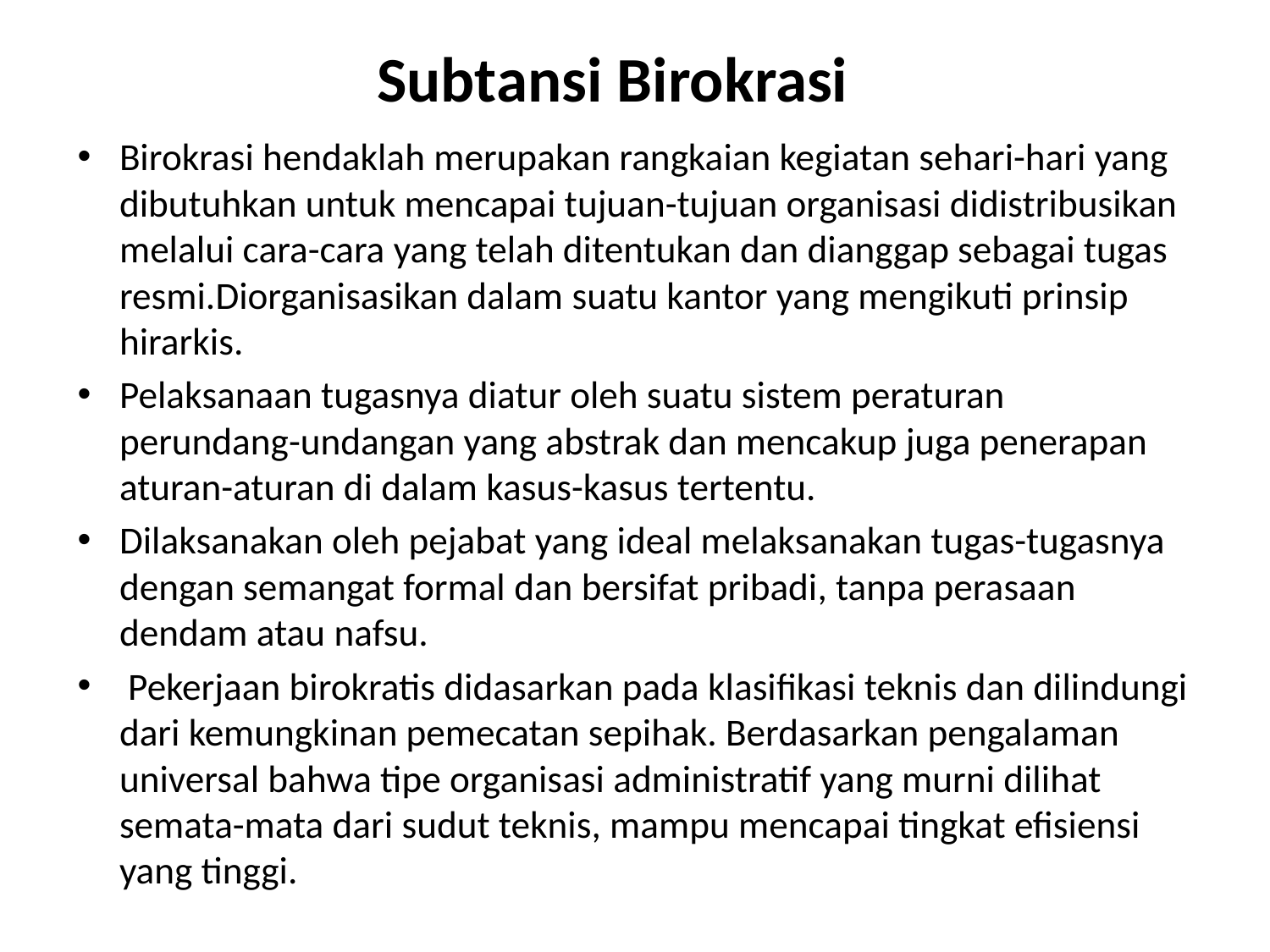

# Subtansi Birokrasi
Birokrasi hendaklah merupakan rangkaian kegiatan sehari-hari yang dibutuhkan untuk mencapai tujuan-tujuan organisasi didistribusikan melalui cara-cara yang telah ditentukan dan dianggap sebagai tugas resmi.Diorganisasikan dalam suatu kantor yang mengikuti prinsip hirarkis.
Pelaksanaan tugasnya diatur oleh suatu sistem peraturan perundang-undangan yang abstrak dan mencakup juga penerapan aturan-aturan di dalam kasus-kasus tertentu.
Dilaksanakan oleh pejabat yang ideal melaksanakan tugas-tugasnya dengan semangat formal dan bersifat pribadi, tanpa perasaan dendam atau nafsu.
 Pekerjaan birokratis didasarkan pada klasifikasi teknis dan dilindungi dari kemungkinan pemecatan sepihak. Berdasarkan pengalaman universal bahwa tipe organisasi administratif yang murni dilihat semata-mata dari sudut teknis, mampu mencapai tingkat efisiensi yang tinggi.